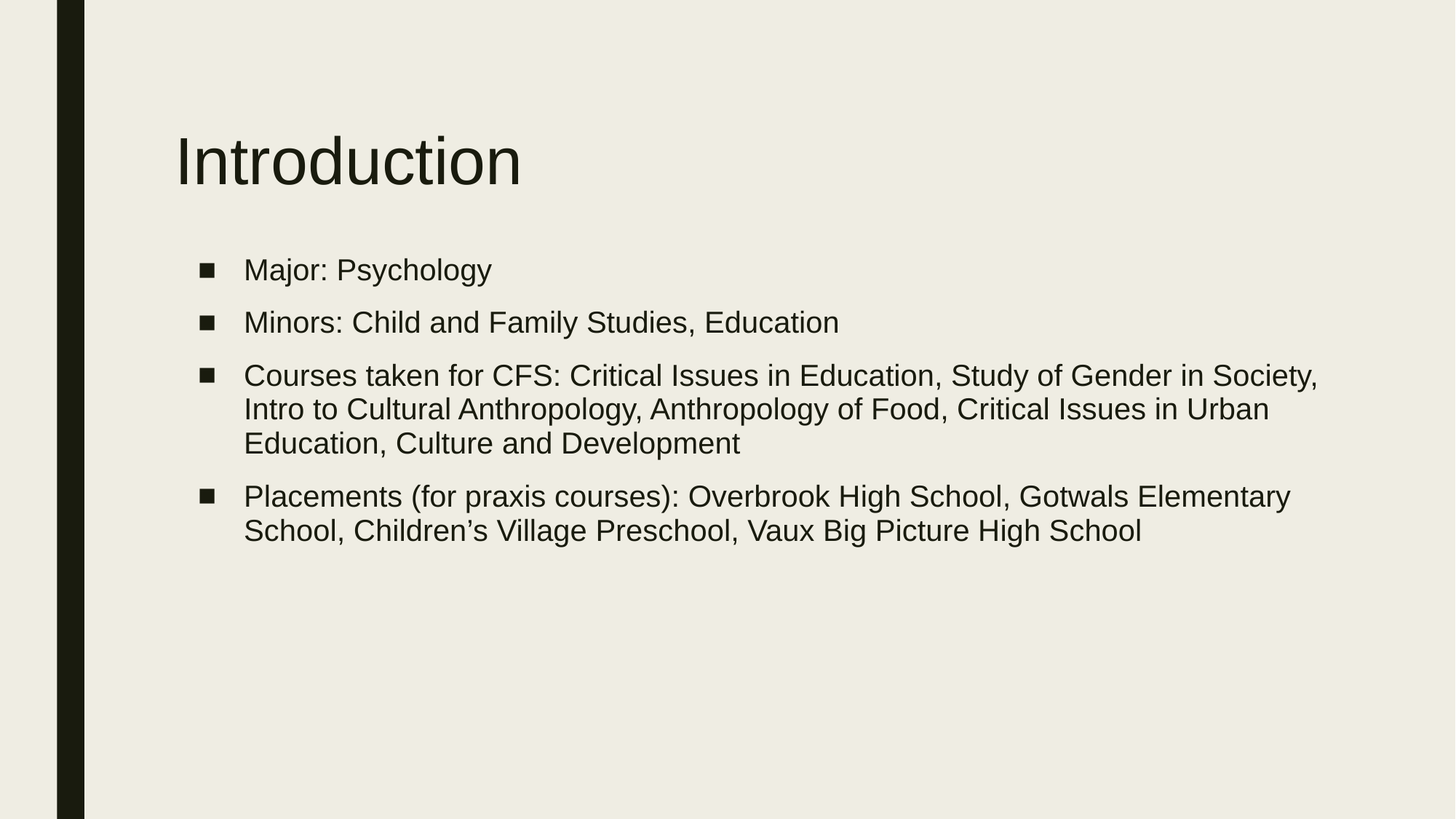

# Introduction

Major: Psychology
Minors: Child and Family Studies, Education
Courses taken for CFS: Critical Issues in Education, Study of Gender in Society, Intro to Cultural Anthropology, Anthropology of Food, Critical Issues in Urban Education, Culture and Development
Placements (for praxis courses): Overbrook High School, Gotwals Elementary School, Children’s Village Preschool, Vaux Big Picture High School